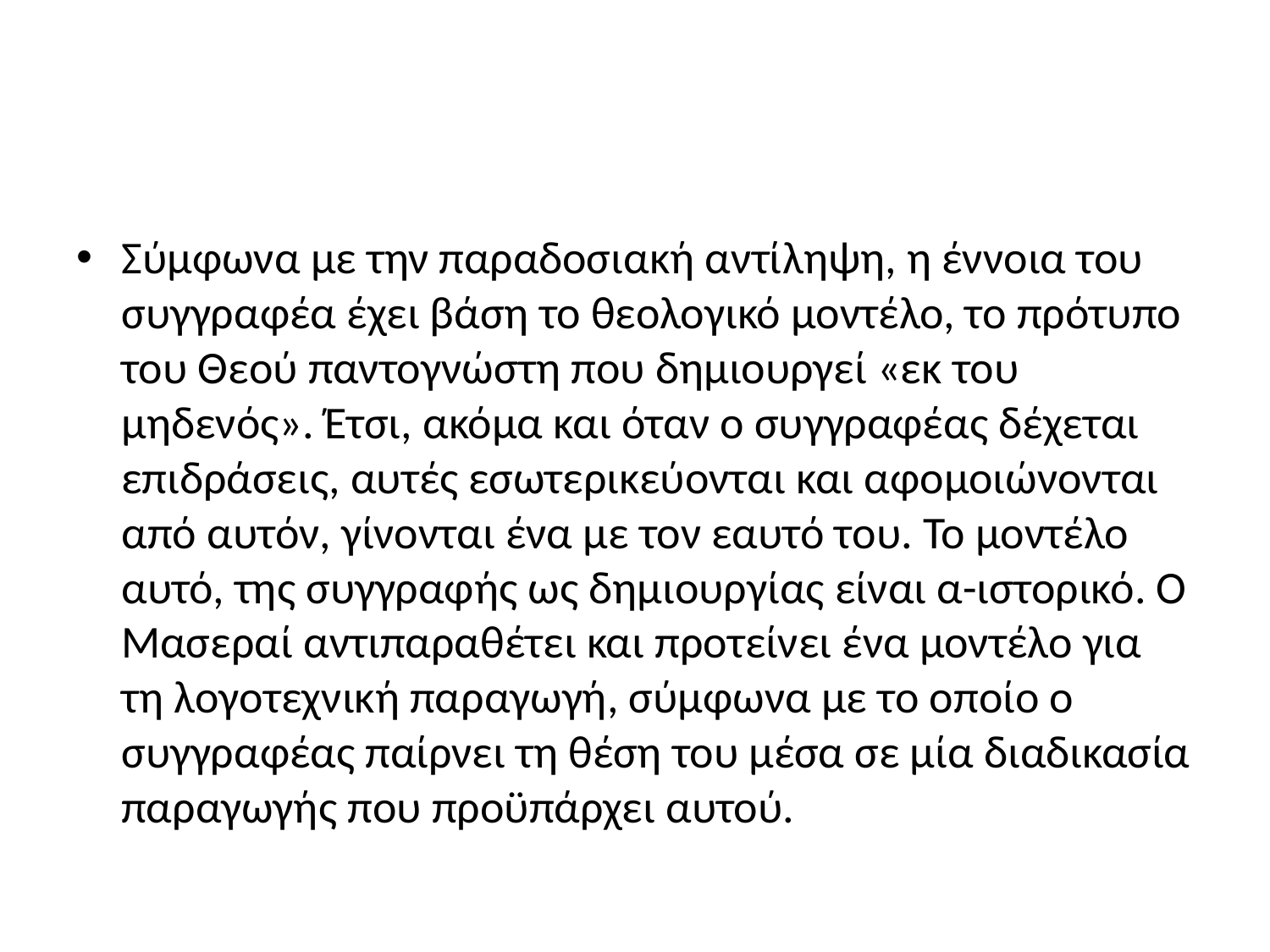

#
Σύμφωνα με την παραδοσιακή αντίληψη, η έννοια του συγγραφέα έχει βάση το θεολογικό μοντέλο, το πρότυπο του Θεού παντογνώστη που δημιουργεί «εκ του μηδενός». Έτσι, ακόμα και όταν ο συγγραφέας δέχεται επιδράσεις, αυτές εσωτερικεύονται και αφομοιώνονται από αυτόν, γίνονται ένα με τον εαυτό του. Το μοντέλο αυτό, της συγγραφής ως δημιουργίας είναι α-ιστορικό. Ο Μασεραί αντιπαραθέτει και προτείνει ένα μοντέλο για τη λογοτεχνική παραγωγή, σύμφωνα με το οποίο ο συγγραφέας παίρνει τη θέση του μέσα σε μία διαδικασία παραγωγής που προϋπάρχει αυτού.